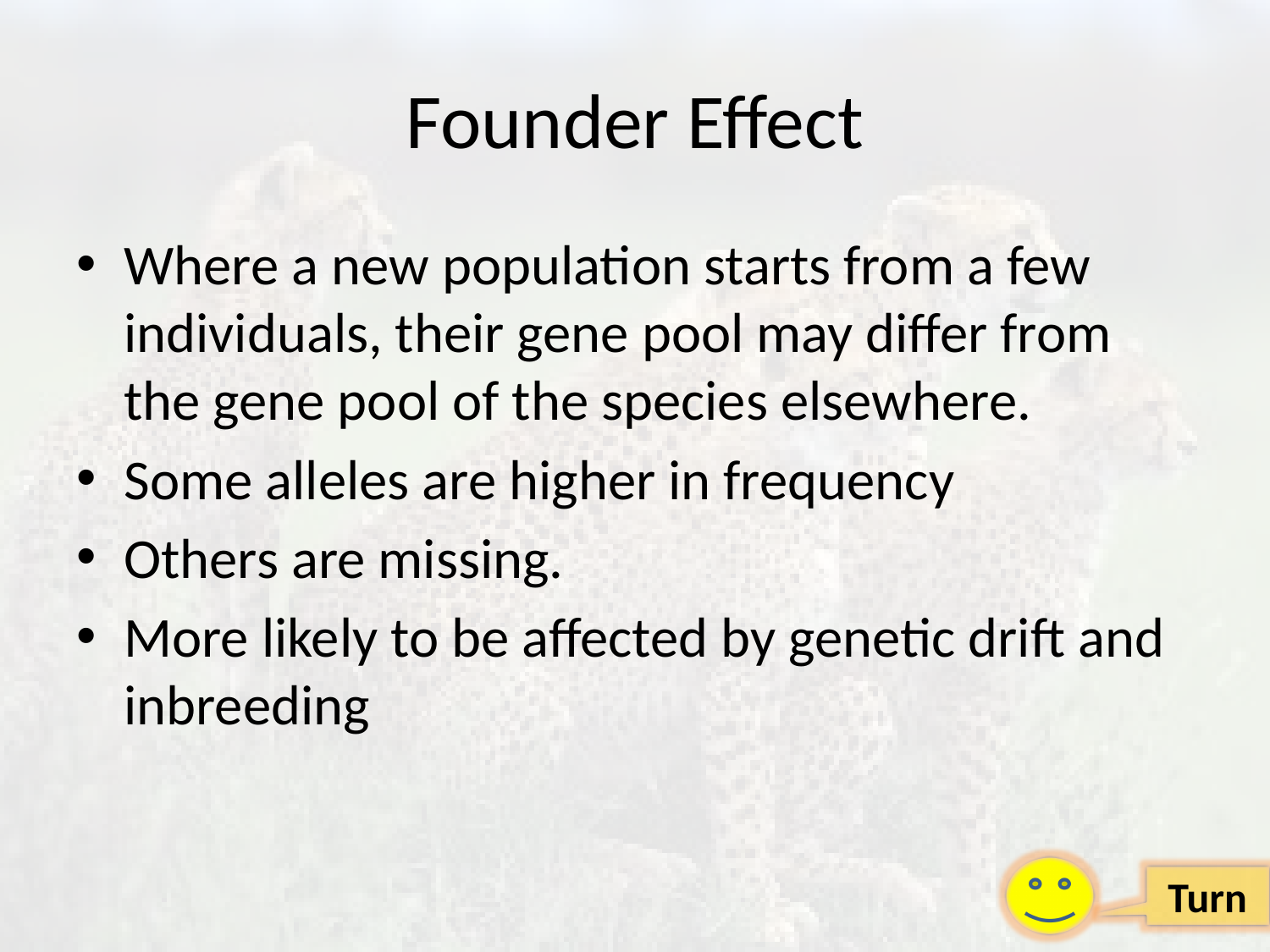

# Founder Effect
Where a new population starts from a few individuals, their gene pool may differ from the gene pool of the species elsewhere.
Some alleles are higher in frequency
Others are missing.
More likely to be affected by genetic drift and inbreeding

Turn